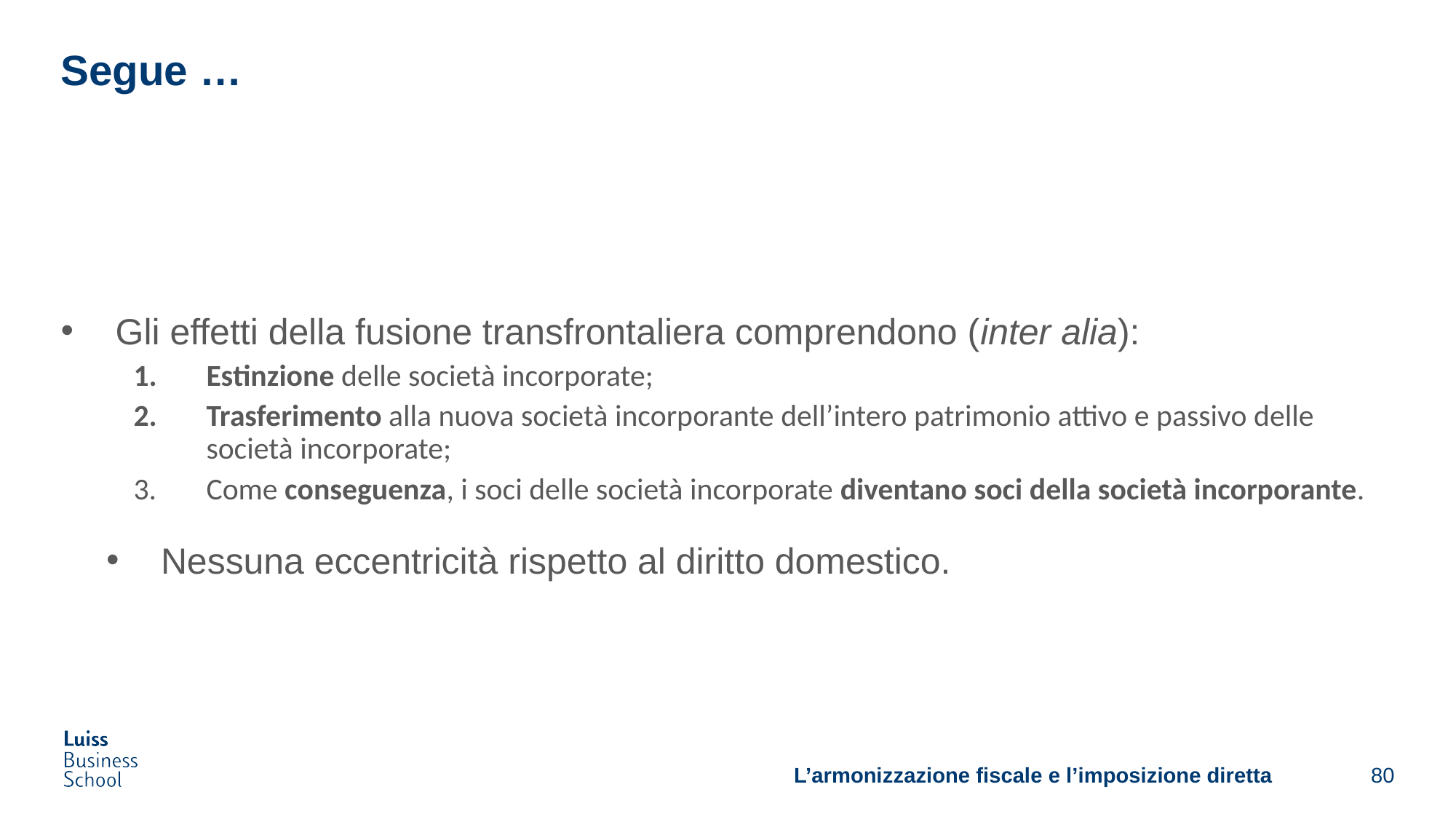

# Segue …
Gli effetti della fusione transfrontaliera comprendono (inter alia):
Estinzione delle società incorporate;
Trasferimento alla nuova società incorporante dell’intero patrimonio attivo e passivo delle società incorporate;
Come conseguenza, i soci delle società incorporate diventano soci della società incorporante.
Nessuna eccentricità rispetto al diritto domestico.
L’armonizzazione fiscale e l’imposizione diretta
80